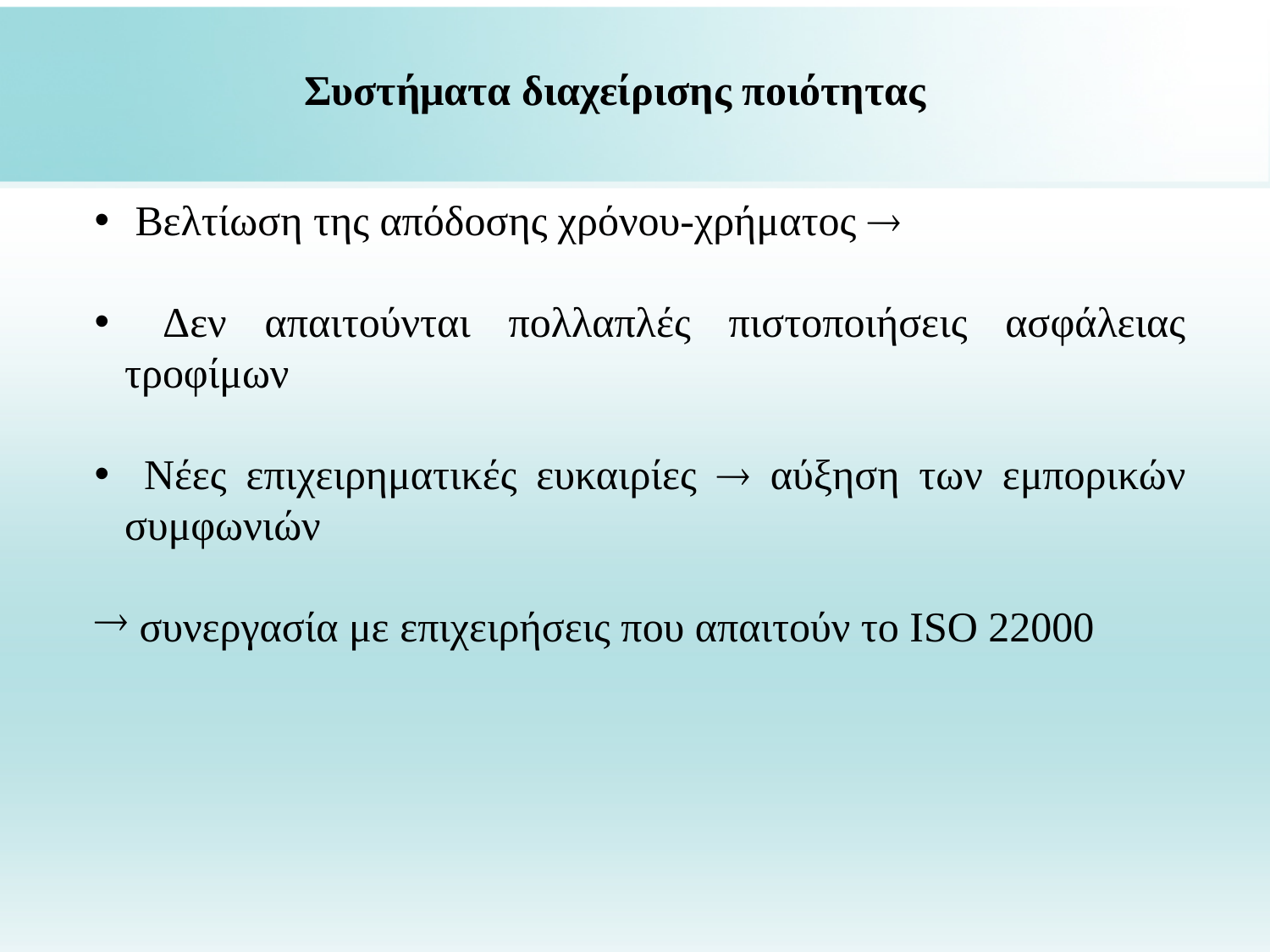

Συστήματα διαχείρισης ποιότητας
 Βελτίωση της απόδοσης χρόνου-χρήματος →

 Δεν απαιτούνται πολλαπλές πιστοποιήσεις ασφάλειας τροφίμων

 Νέες επιχειρηματικές ευκαιρίες → αύξηση των εμπορικών συμφωνιών

 συνεργασία με επιχειρήσεις που απαιτούν το ISO 22000